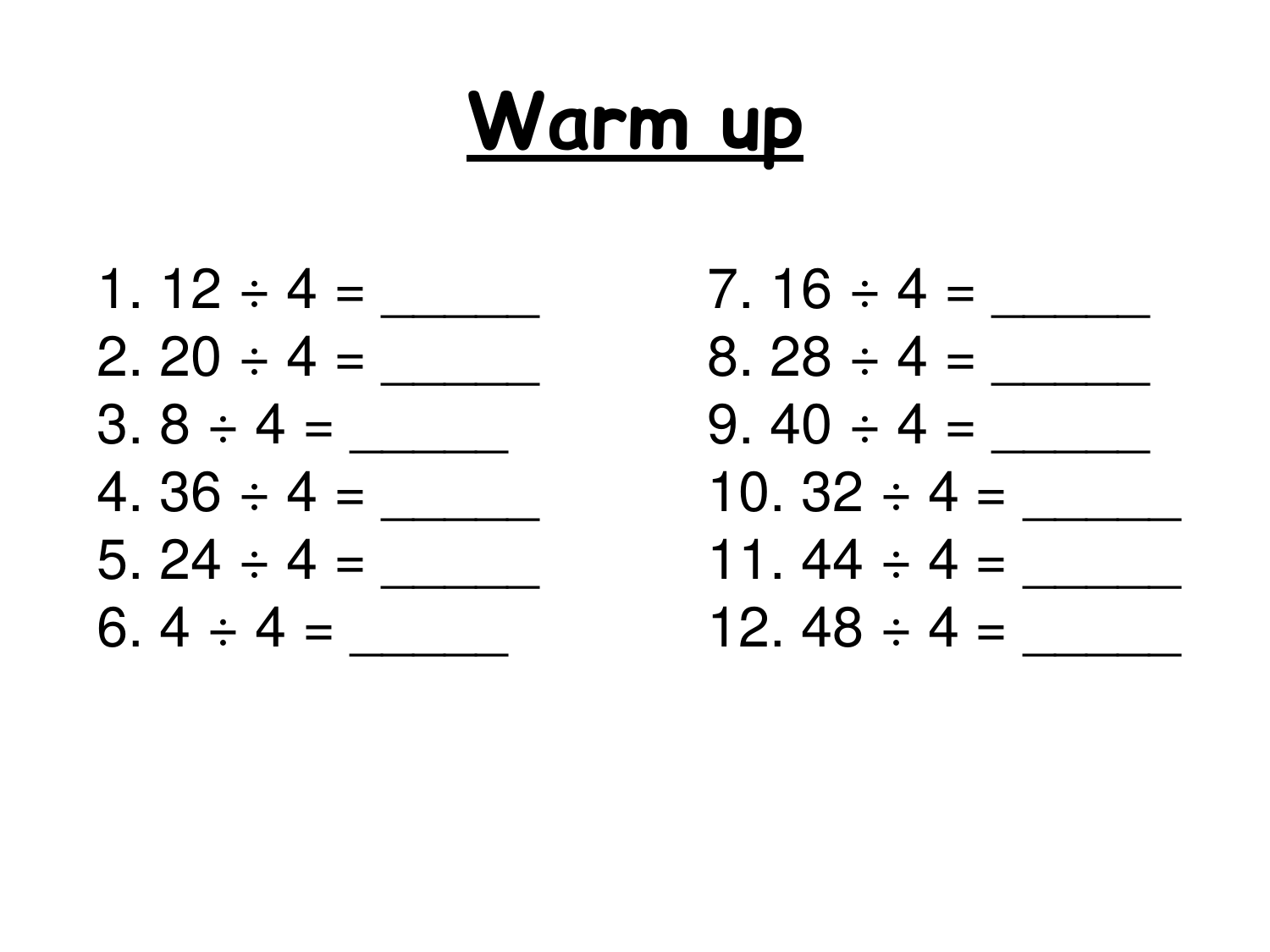

# Warm up
1. 12 ÷ 4 = _____ 2. 20 ÷ 4 = _____ 3. 8 ÷ 4 = _____ 4. 36 ÷ 4 = _____ 5. 24 ÷ 4 = _____ 6. 4 ÷ 4 = _____
7. 16 ÷ 4 = _____ 8. 28 ÷ 4 = _____
9. 40 ÷ 4 = _____ 10. 32 ÷ 4 = _____ 11. 44 ÷ 4 = _____ 12. 48 ÷ 4 = _____